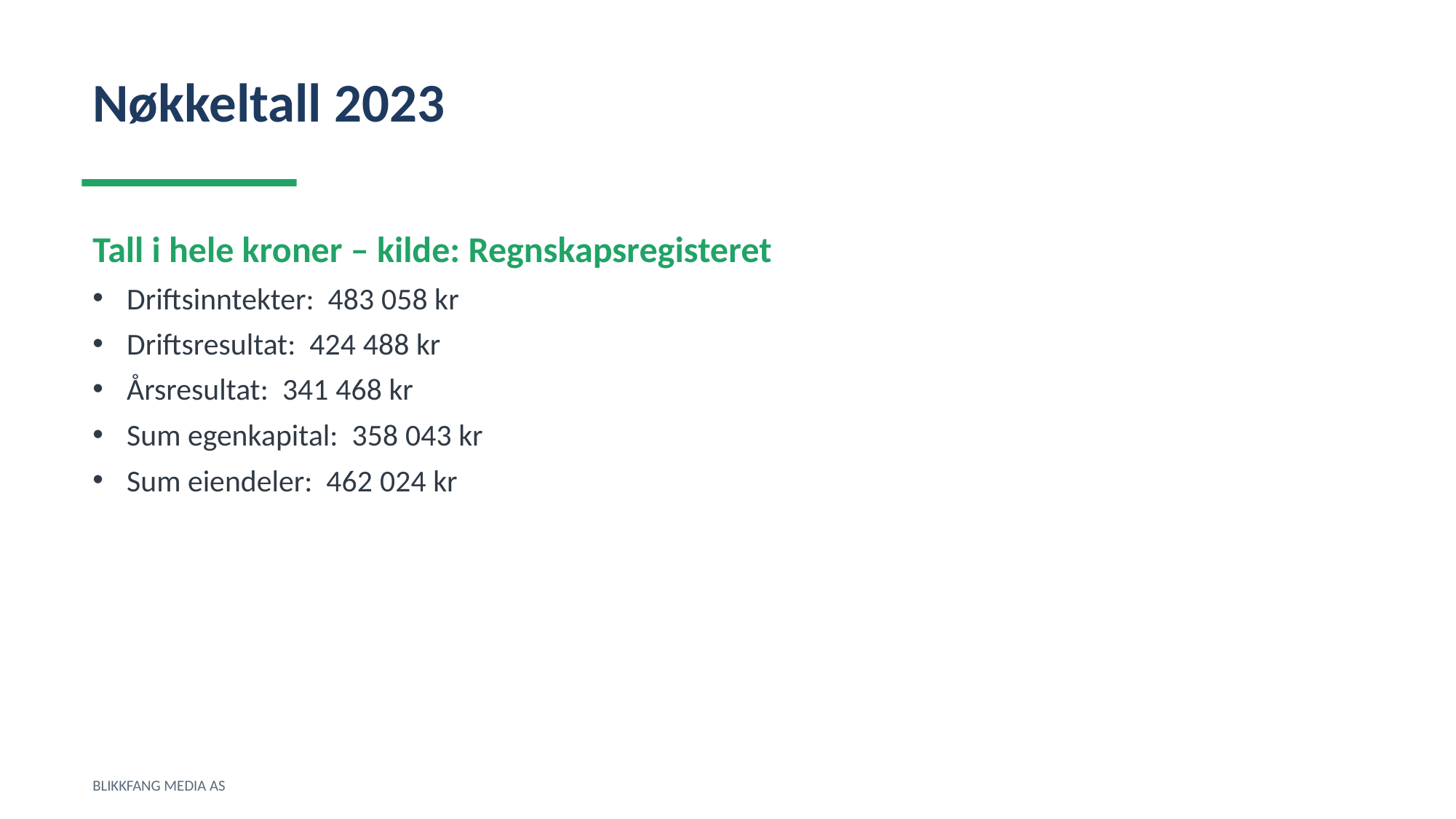

Nøkkeltall 2023

Tall i hele kroner – kilde: Regnskapsregisteret
Driftsinntekter:  483 058 kr
Driftsresultat:  424 488 kr
Årsresultat:  341 468 kr
Sum egenkapital:  358 043 kr
Sum eiendeler:  462 024 kr
BLIKKFANG MEDIA AS